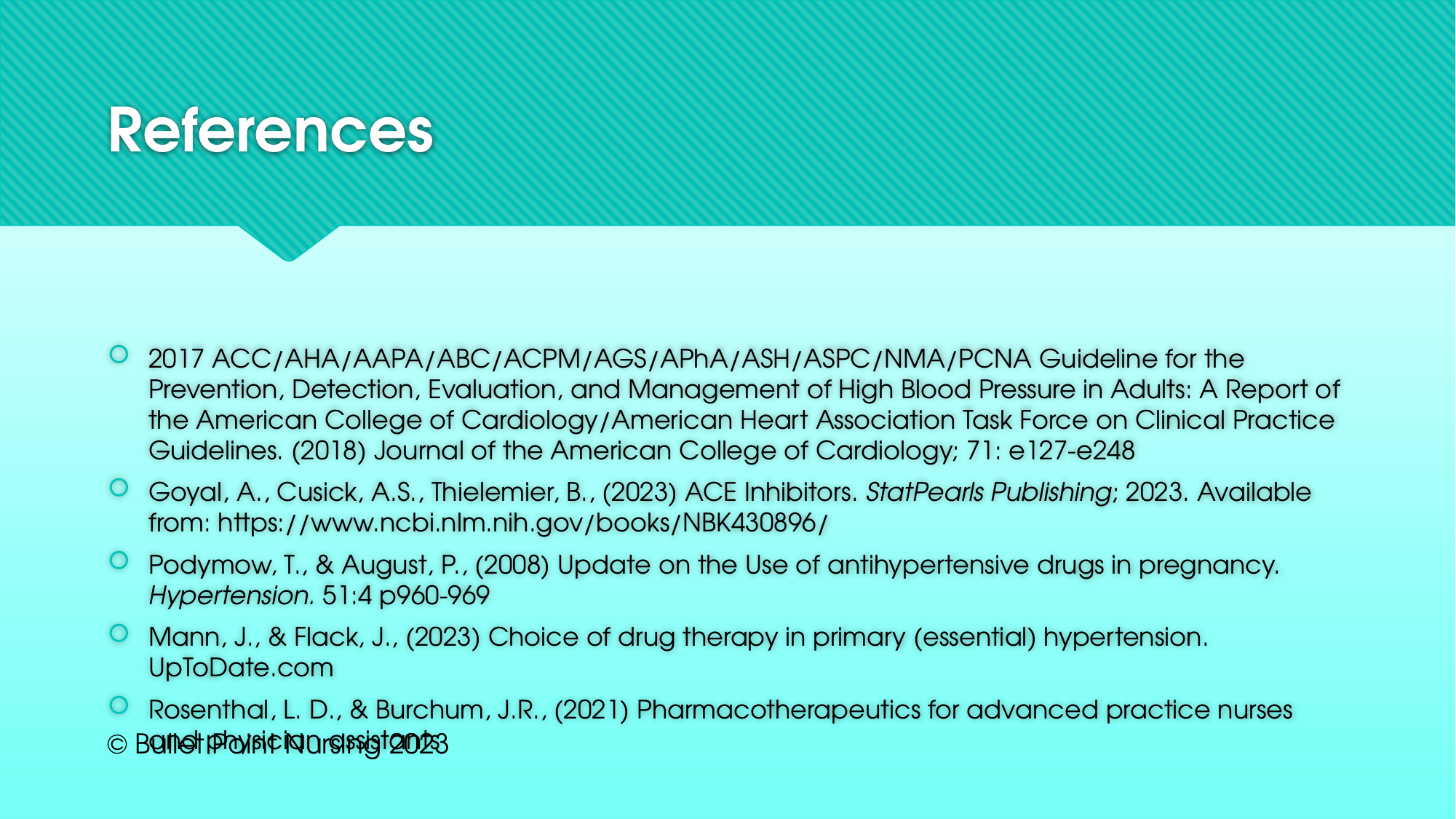

# References
2017 ACC/AHA/AAPA/ABC/ACPM/AGS/APhA/ASH/ASPC/NMA/PCNA Guideline for the Prevention, Detection, Evaluation, and Management of High Blood Pressure in Adults: A Report of the American College of Cardiology/American Heart Association Task Force on Clinical Practice Guidelines. (2018) Journal of the American College of Cardiology; 71: e127-e248
Goyal, A., Cusick, A.S., Thielemier, B., (2023) ACE Inhibitors. StatPearls Publishing; 2023. Available from: https://www.ncbi.nlm.nih.gov/books/NBK430896/
Podymow, T., & August, P., (2008) Update on the Use of antihypertensive drugs in pregnancy. Hypertension. 51:4 p960-969
Mann, J., & Flack, J., (2023) Choice of drug therapy in primary (essential) hypertension. UpToDate.com
Rosenthal, L. D., & Burchum, J.R., (2021) Pharmacotherapeutics for advanced practice nurses and physician assistants
© Bullet Point Nursing 2023